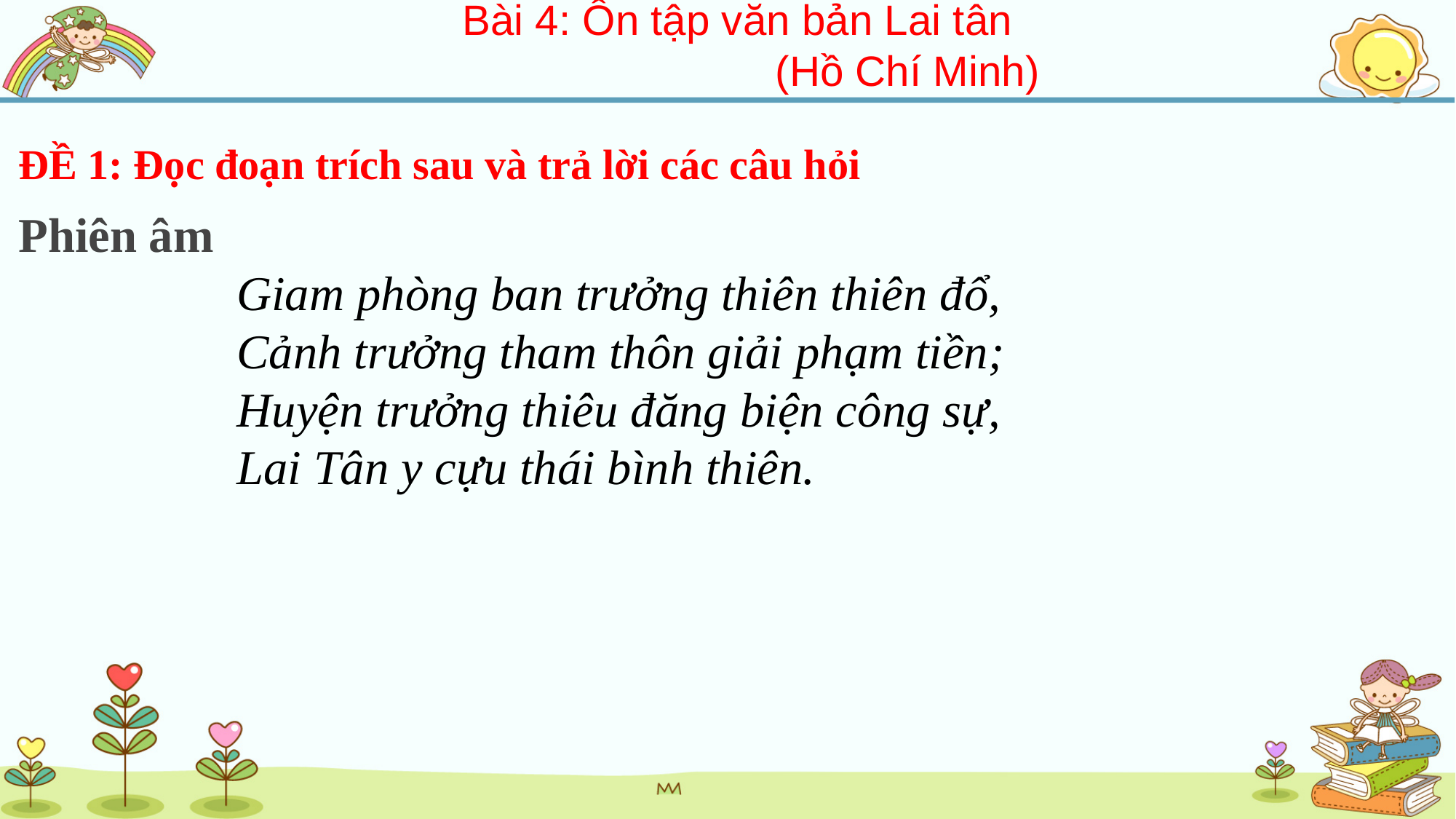

Bài 4: Ôn tập văn bản Lai tân
			(Hồ Chí Minh)

ĐỀ 1: Đọc đoạn trích sau và trả lời các câu hỏi
Phiên âm
Giam phòng ban trưởng thiên thiên đổ,
Cảnh trưởng tham thôn giải phạm tiền;
Huyện trưởng thiêu đăng biện công sự,
Lai Tân y cựu thái bình thiên.